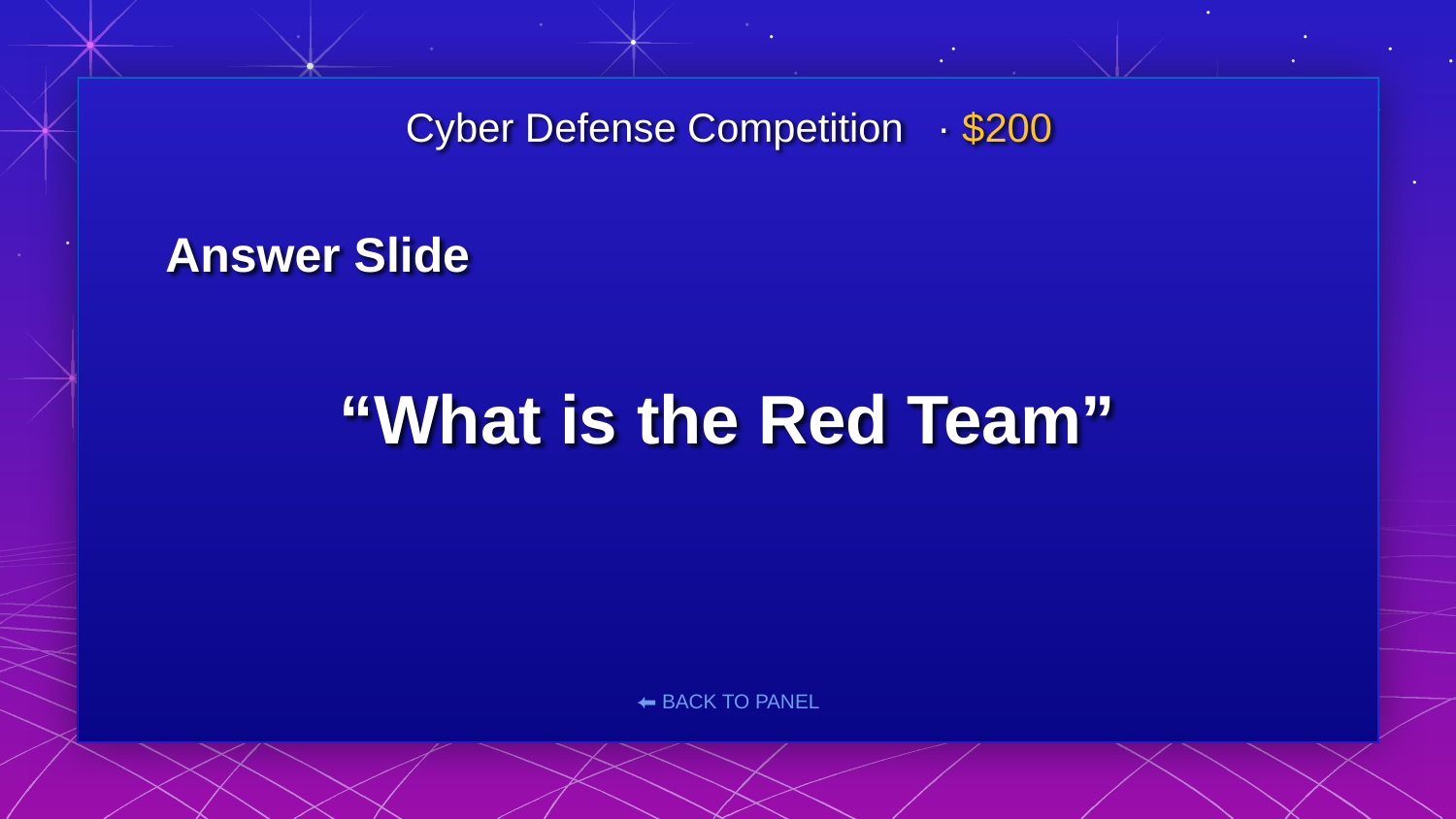

Cyber Defense Competition   · $200

Answer Slide
# “What is the Red Team”